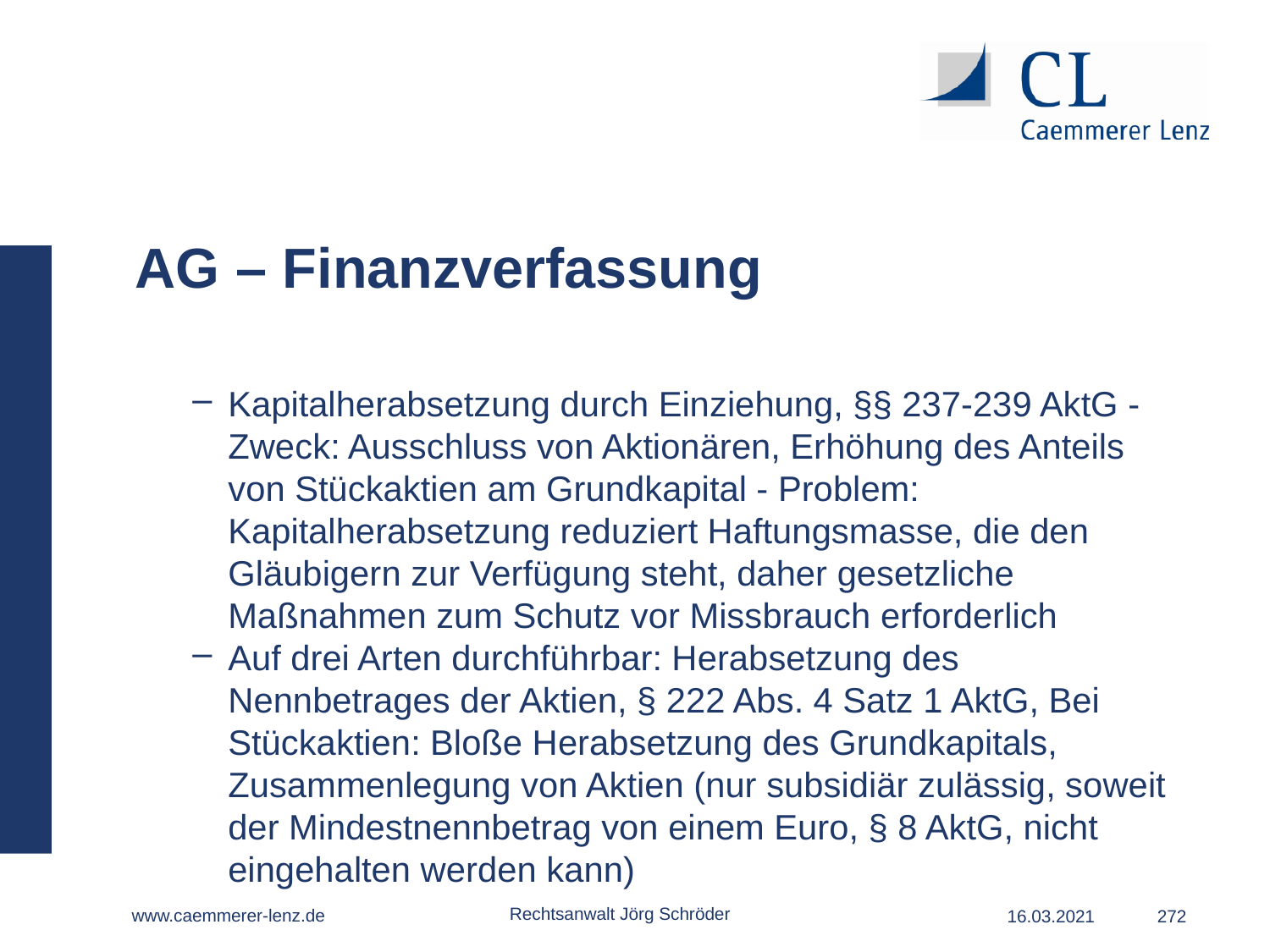

AG – Finanzverfassung
Kapitalherabsetzung durch Einziehung, §§ 237-239 AktG - Zweck: Ausschluss von Aktionären, Erhöhung des Anteils von Stückaktien am Grundkapital - Problem: Kapitalherabsetzung reduziert Haftungsmasse, die den Gläubigern zur Verfügung steht, daher gesetzliche Maßnahmen zum Schutz vor Missbrauch erforderlich
Auf drei Arten durchführbar: Herabsetzung des Nennbetrages der Aktien, § 222 Abs. 4 Satz 1 AktG, Bei Stückaktien: Bloße Herabsetzung des Grundkapitals, Zusammenlegung von Aktien (nur subsidiär zulässig, soweit der Mindestnennbetrag von einem Euro, § 8 AktG, nicht eingehalten werden kann)